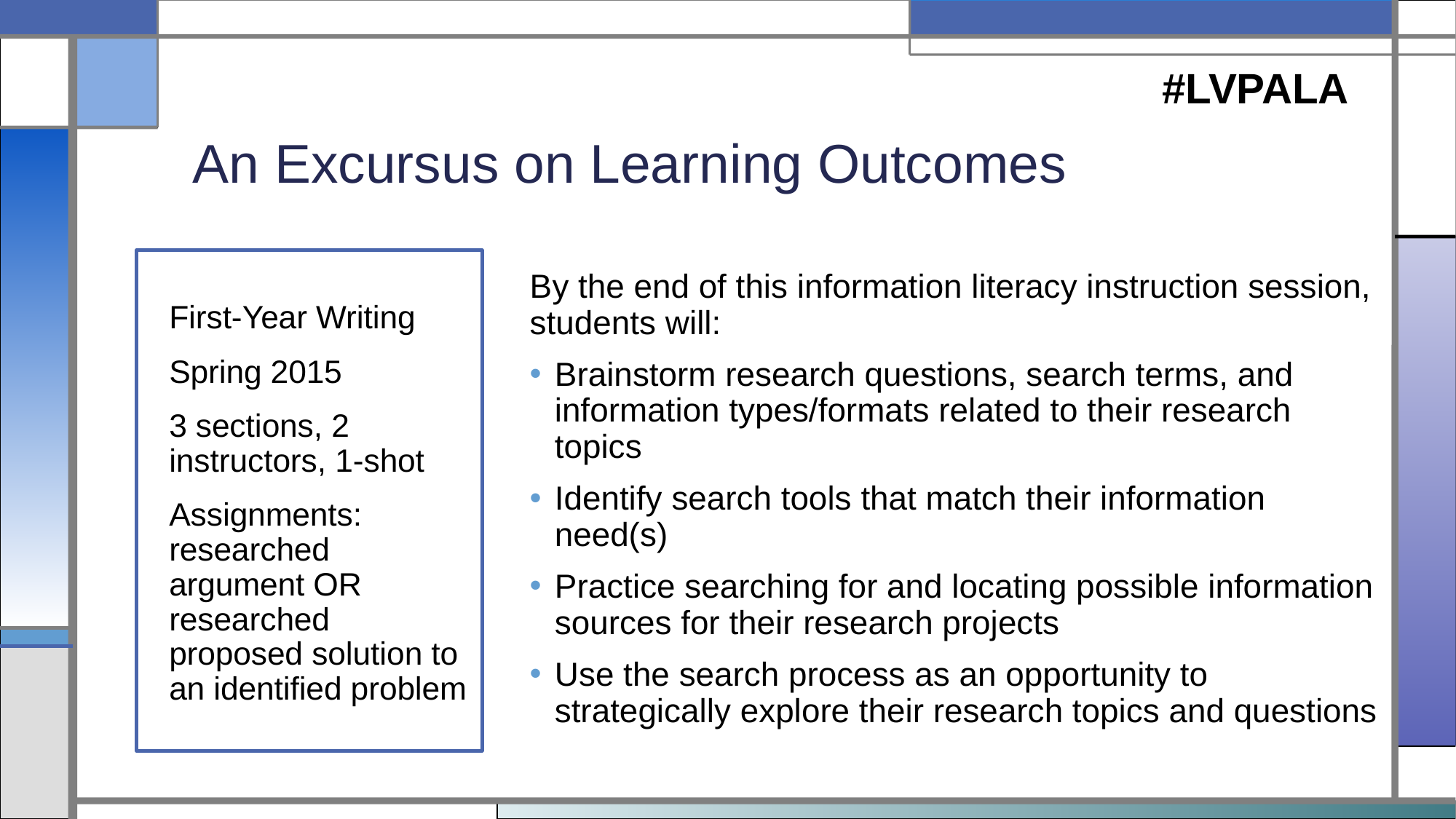

#LVPALA
# An Excursus on Learning Outcomes

First-Year Writing
Spring 2015
3 sections, 2 instructors, 1-shot
Assignments: researched argument OR researched proposed solution to an identified problem
By the end of this information literacy instruction session, students will:
Brainstorm research questions, search terms, and information types/formats related to their research topics
Identify search tools that match their information need(s)
Practice searching for and locating possible information sources for their research projects
Use the search process as an opportunity to strategically explore their research topics and questions